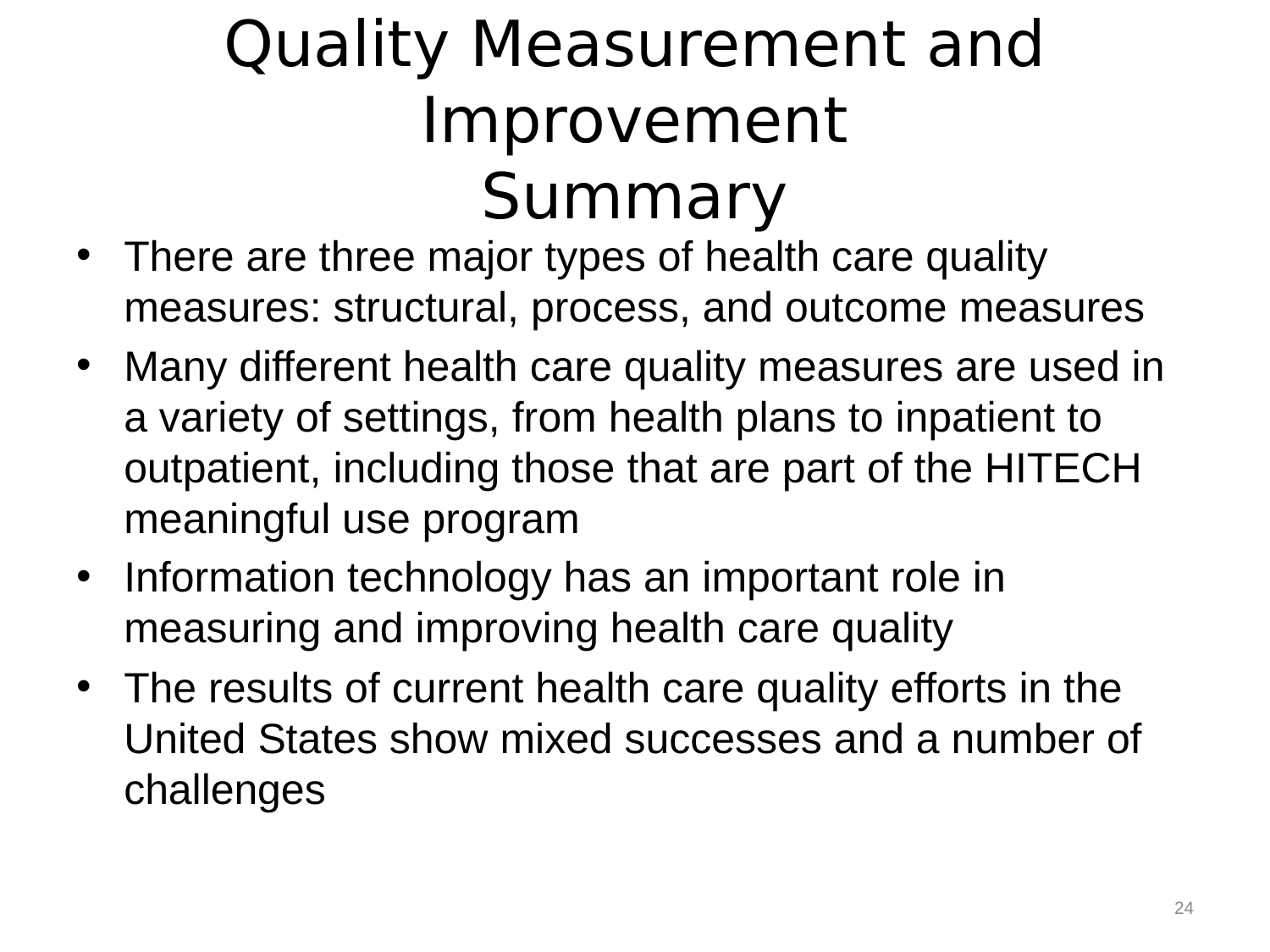

# Quality Measurement and Improvement Summary
There are three major types of health care quality measures: structural, process, and outcome measures
Many different health care quality measures are used in a variety of settings, from health plans to inpatient to outpatient, including those that are part of the HITECH meaningful use program
Information technology has an important role in measuring and improving health care quality
The results of current health care quality efforts in the United States show mixed successes and a number of challenges
24